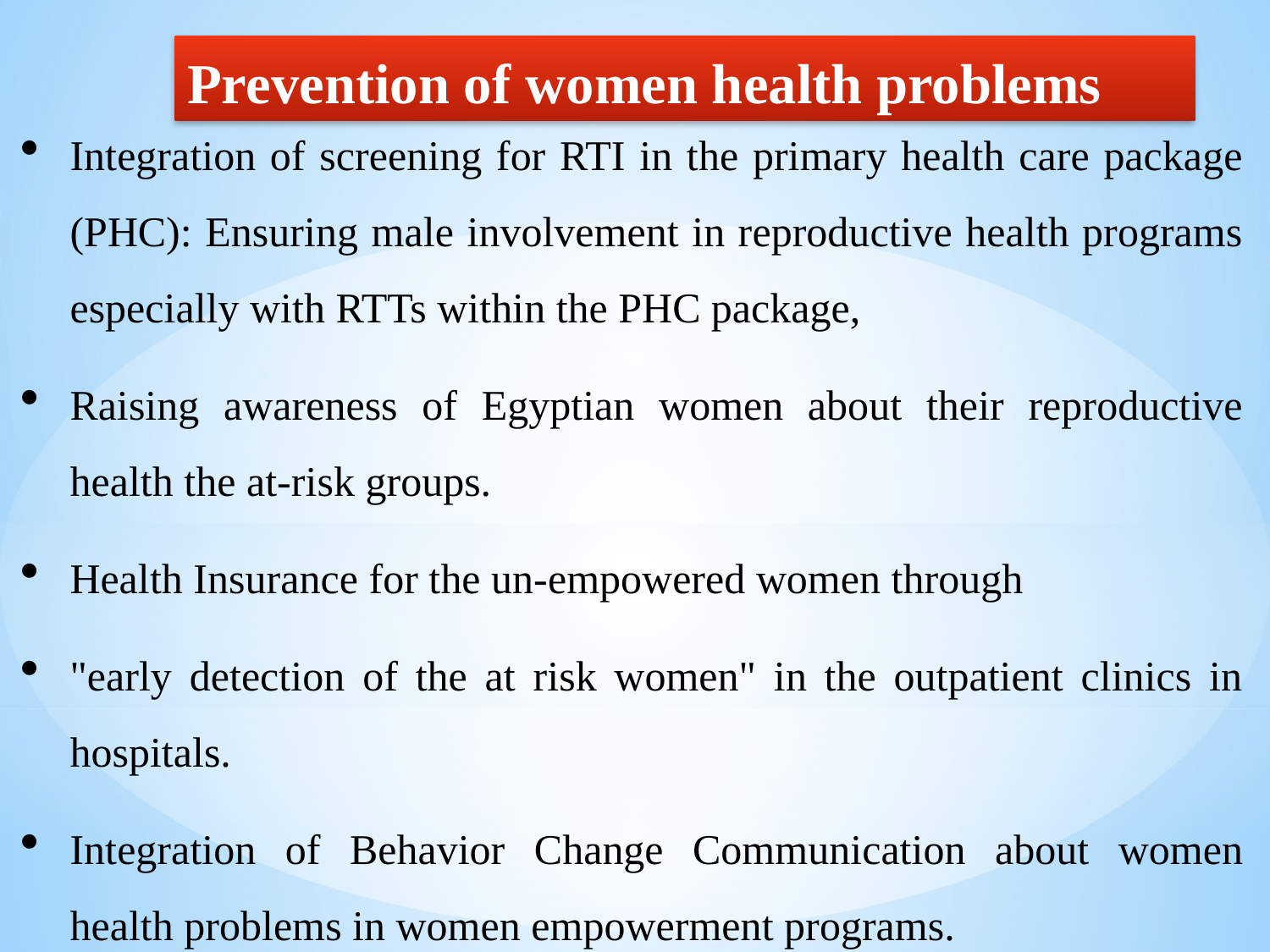

Prevention of women health problems
Integration of screening for RTI in the primary health care package (PHC): Ensuring male involvement in reproductive health programs especially with RTTs within the PHC package,
Raising awareness of Egyptian women about their reproductive health the at-risk groups.
Health Insurance for the un-empowered women through
"early detection of the at risk women" in the outpatient clinics in hospitals.
Integration of Behavior Change Communication about women health problems in women empowerment programs.